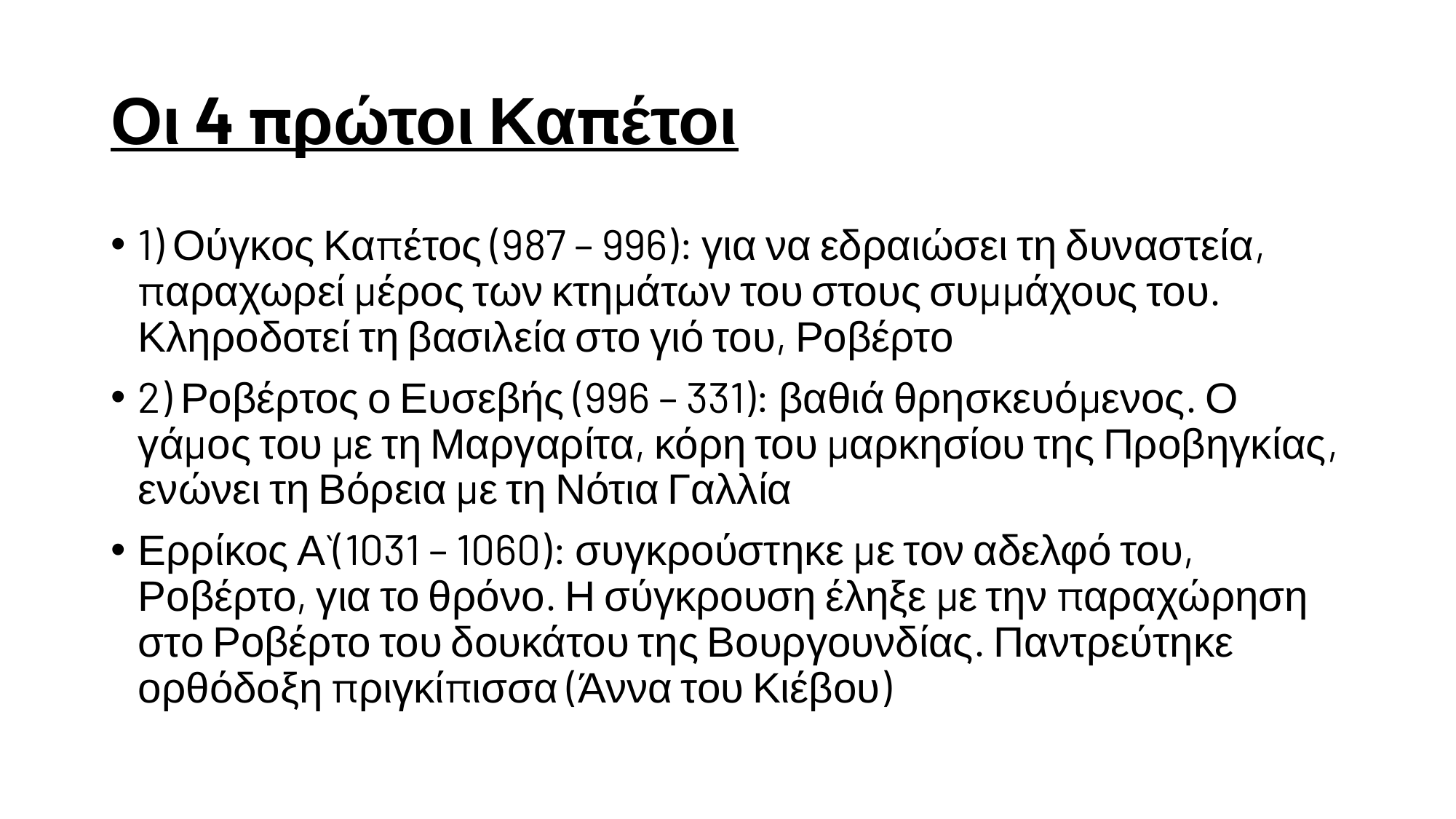

# Οι 4 πρώτοι Καπέτοι
1) Ούγκος Καπέτος (987 – 996): για να εδραιώσει τη δυναστεία, παραχωρεί μέρος των κτημάτων του στους συμμάχους του. Κληροδοτεί τη βασιλεία στο γιό του, Ροβέρτο
2) Ροβέρτος ο Ευσεβής (996 – 331): βαθιά θρησκευόμενος. Ο γάμος του με τη Μαργαρίτα, κόρη του μαρκησίου της Προβηγκίας, ενώνει τη Βόρεια με τη Νότια Γαλλία
Ερρίκος Α`(1031 – 1060): συγκρούστηκε με τον αδελφό του, Ροβέρτο, για το θρόνο. Η σύγκρουση έληξε με την παραχώρηση στο Ροβέρτο του δουκάτου της Βουργουνδίας. Παντρεύτηκε ορθόδοξη πριγκίπισσα (Άννα του Κιέβου)